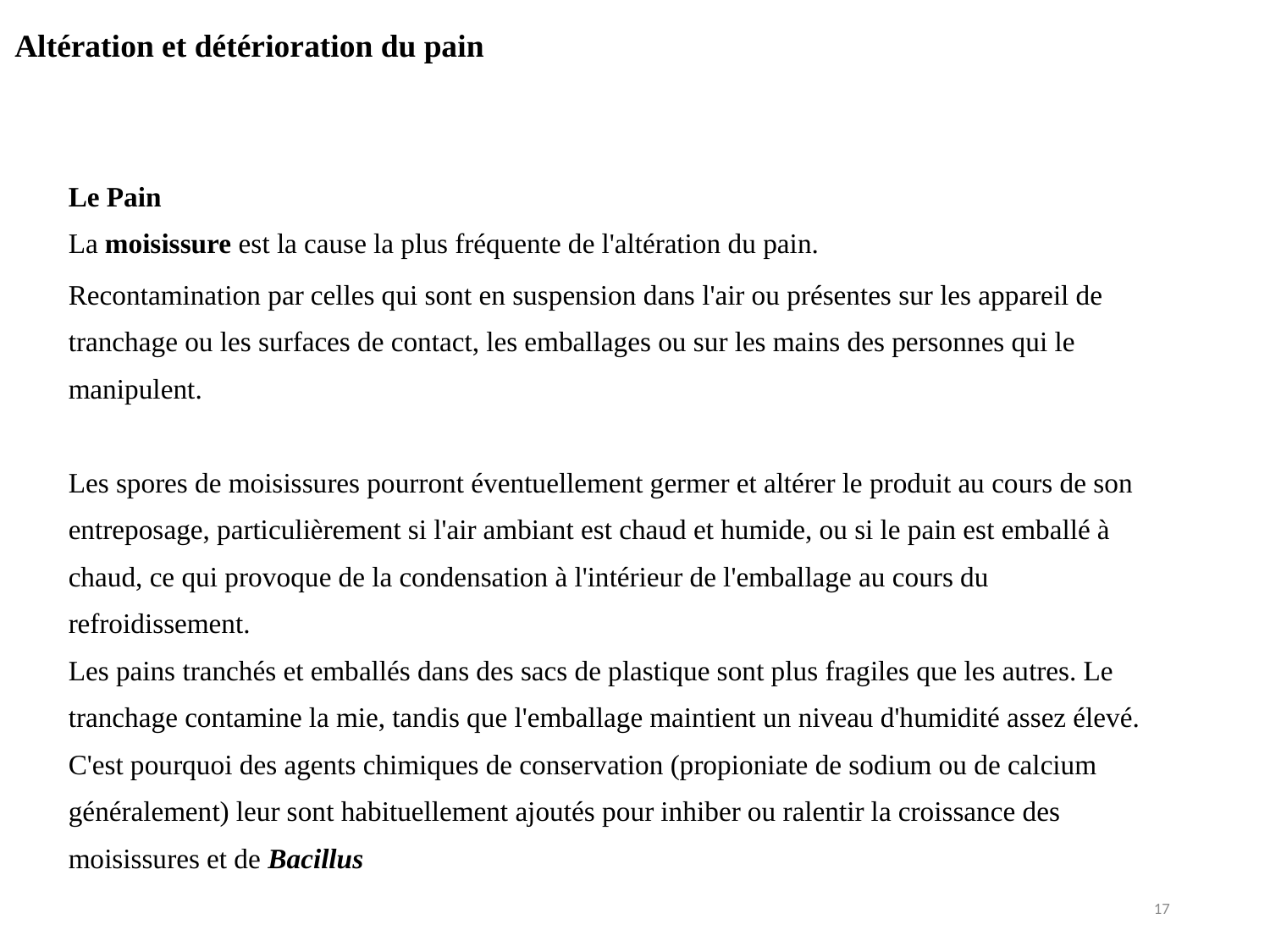

Altération et détérioration du pain
| Le Pain La moisissure est la cause la plus fréquente de l'altération du pain. Recontamination par celles qui sont en suspension dans l'air ou présentes sur les appareil de tranchage ou les surfaces de contact, les emballages ou sur les mains des personnes qui le manipulent. Les spores de moisissures pourront éventuellement germer et altérer le produit au cours de son entreposage, particulièrement si l'air ambiant est chaud et humide, ou si le pain est emballé à chaud, ce qui provoque de la condensation à l'intérieur de l'emballage au cours du refroidissement. Les pains tranchés et emballés dans des sacs de plastique sont plus fragiles que les autres. Le tranchage contamine la mie, tandis que l'emballage maintient un niveau d'humidité assez élevé. C'est pourquoi des agents chimiques de conservation (propioniate de sodium ou de calcium généralement) leur sont habituellement ajoutés pour inhiber ou ralentir la croissance des moisissures et de Bacillus |
| --- |
17